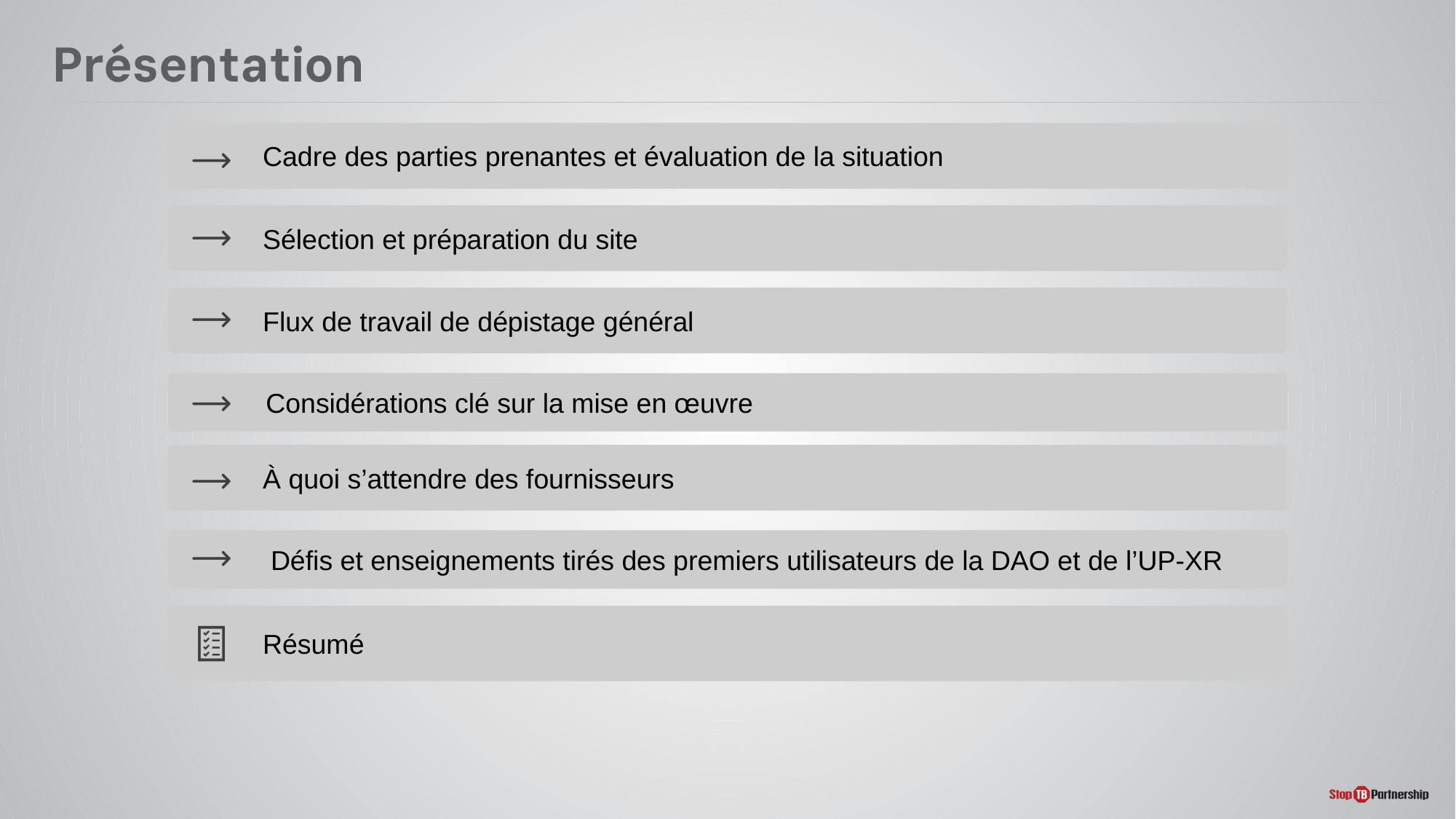

# Présentation

Cadre des parties prenantes et évaluation de la situation

Sélection et préparation du site

Flux de travail de dépistage général

Considérations clé sur la mise en œuvre

À quoi s’attendre des fournisseurs

Défis et enseignements tirés des premiers utilisateurs de la DAO et de l’UP-XR

Résumé